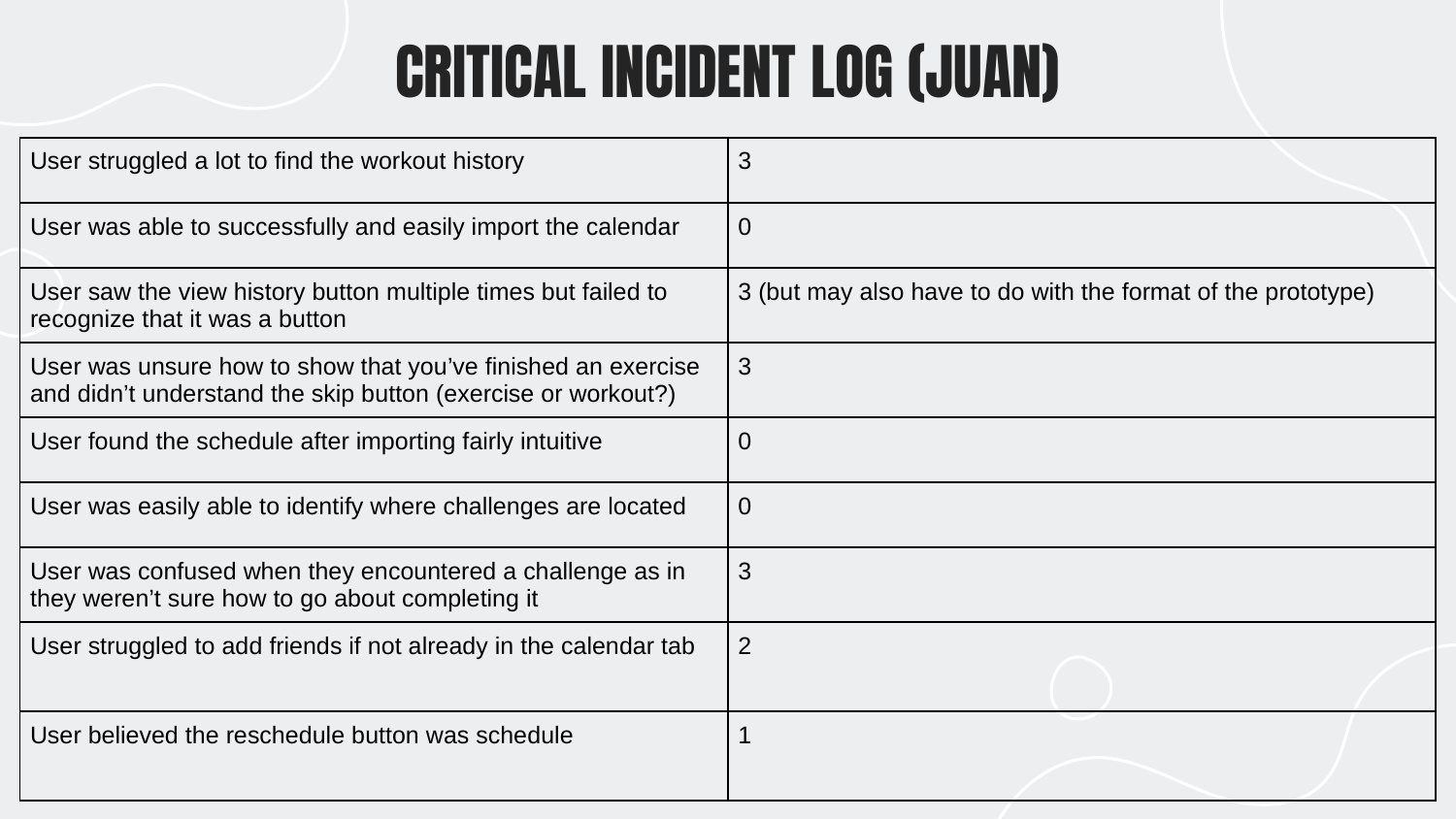

# CRITICAL INCIDENT LOG (JUAN)
| User struggled a lot to find the workout history | 3 |
| --- | --- |
| User was able to successfully and easily import the calendar | 0 |
| User saw the view history button multiple times but failed to recognize that it was a button | 3 (but may also have to do with the format of the prototype) |
| User was unsure how to show that you’ve finished an exercise and didn’t understand the skip button (exercise or workout?) | 3 |
| User found the schedule after importing fairly intuitive | 0 |
| User was easily able to identify where challenges are located | 0 |
| User was confused when they encountered a challenge as in they weren’t sure how to go about completing it | 3 |
| User struggled to add friends if not already in the calendar tab | 2 |
| User believed the reschedule button was schedule | 1 |